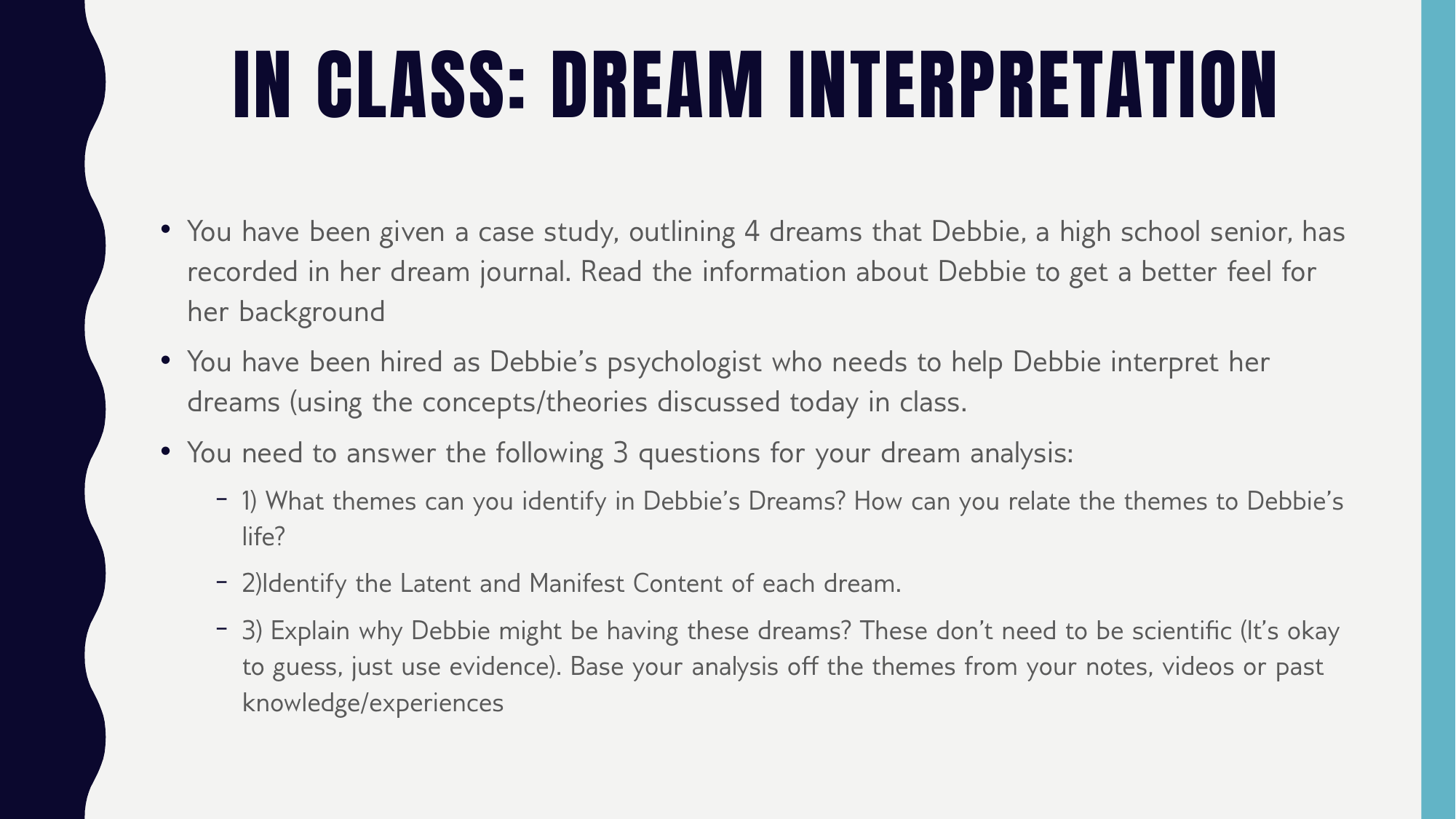

# In Class: Dream Interpretation
You have been given a case study, outlining 4 dreams that Debbie, a high school senior, has recorded in her dream journal. Read the information about Debbie to get a better feel for her background
You have been hired as Debbie’s psychologist who needs to help Debbie interpret her dreams (using the concepts/theories discussed today in class.
You need to answer the following 3 questions for your dream analysis:
1) What themes can you identify in Debbie’s Dreams? How can you relate the themes to Debbie’s life?
2)Identify the Latent and Manifest Content of each dream.
3) Explain why Debbie might be having these dreams? These don’t need to be scientific (It’s okay to guess, just use evidence). Base your analysis off the themes from your notes, videos or past knowledge/experiences